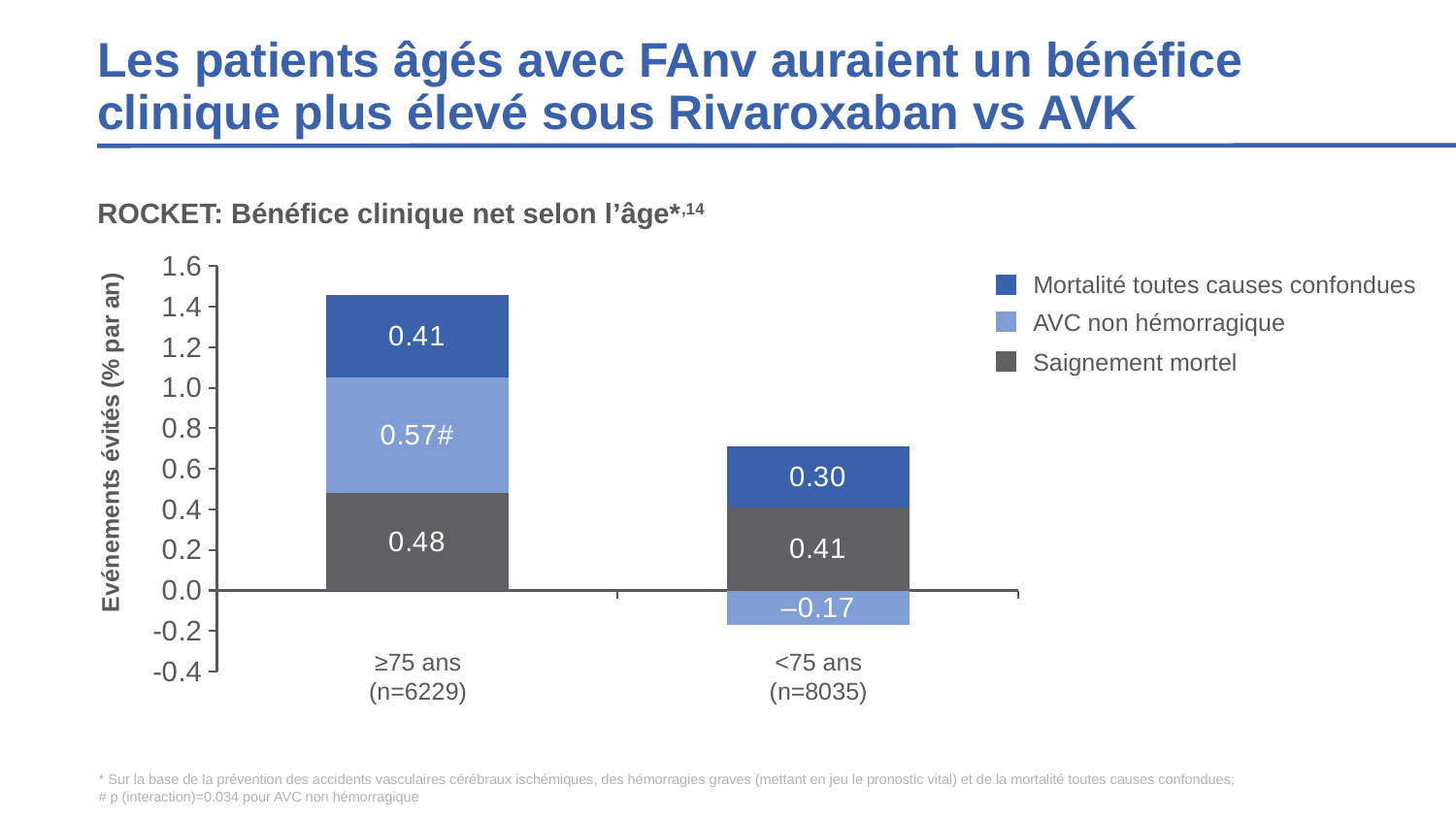

Les patients âgés avec FAnv auraient un bénéfice clinique plus élevé sous Rivaroxaban vs AVK

ROCKET: Bénéfice clinique net selon l’âge*,14

### Chart

| Category | Life-threatening bleeding | Non-haemorrhagic stroke | All-cause mortality |
|---|---|---|---|
| ≥75 years | 0.48 | 0.57 | 0.41 |
| <75 years | 0.41 | -0.17 | 0.3 |
Mortalité toutes causes confondues

AVC non hémorragique

Saignement mortel

≥75 ans
(n=6229)
<75 ans
(n=8035)
* Sur la base de la prévention des accidents vasculaires cérébraux ischémiques, des hémorragies graves (mettant en jeu le pronostic vital) et de la mortalité toutes causes confondues;
# p (interaction)=0.034 pour AVC non hémorragique